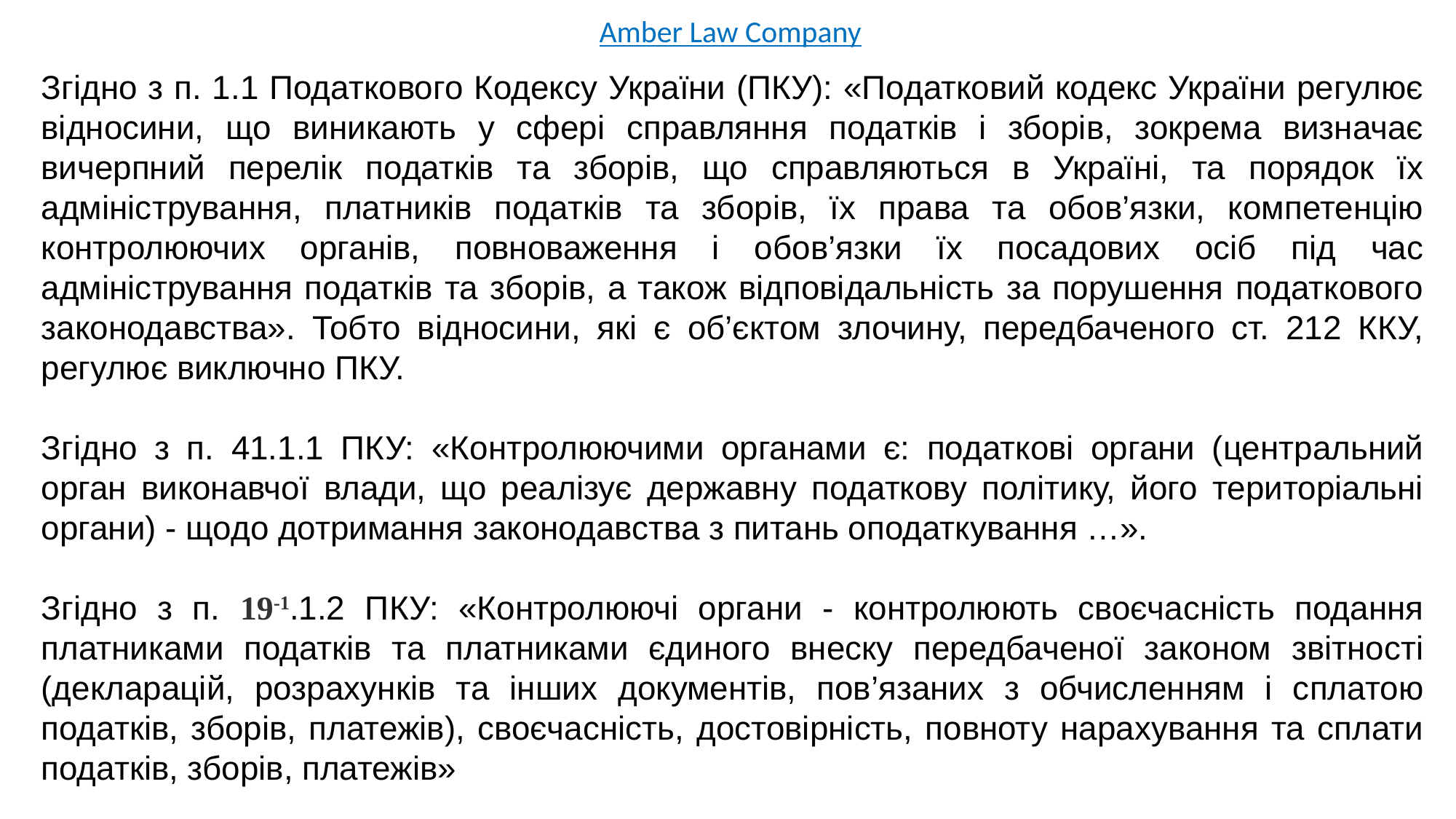

Amber Law Company
Згідно з п. 1.1 Податкового Кодексу України (ПКУ): «Податковий кодекс України регулює відносини, що виникають у сфері справляння податків і зборів, зокрема визначає вичерпний перелік податків та зборів, що справляються в Україні, та порядок їх адміністрування, платників податків та зборів, їх права та обов’язки, компетенцію контролюючих органів, повноваження і обов’язки їх посадових осіб під час адміністрування податків та зборів, а також відповідальність за порушення податкового законодавства». Тобто відносини, які є об’єктом злочину, передбаченого ст. 212 ККУ, регулює виключно ПКУ.

Згідно з п. 41.1.1 ПКУ: «Контролюючими органами є: податкові органи (центральний орган виконавчої влади, що реалізує державну податкову політику, його територіальні органи) - щодо дотримання законодавства з питань оподаткування …».

Згідно з п. 19-1.1.2 ПКУ: «Контролюючі органи - контролюють своєчасність подання платниками податків та платниками єдиного внеску передбаченої законом звітності (декларацій, розрахунків та інших документів, пов’язаних з обчисленням і сплатою податків, зборів, платежів), своєчасність, достовірність, повноту нарахування та сплати податків, зборів, платежів»